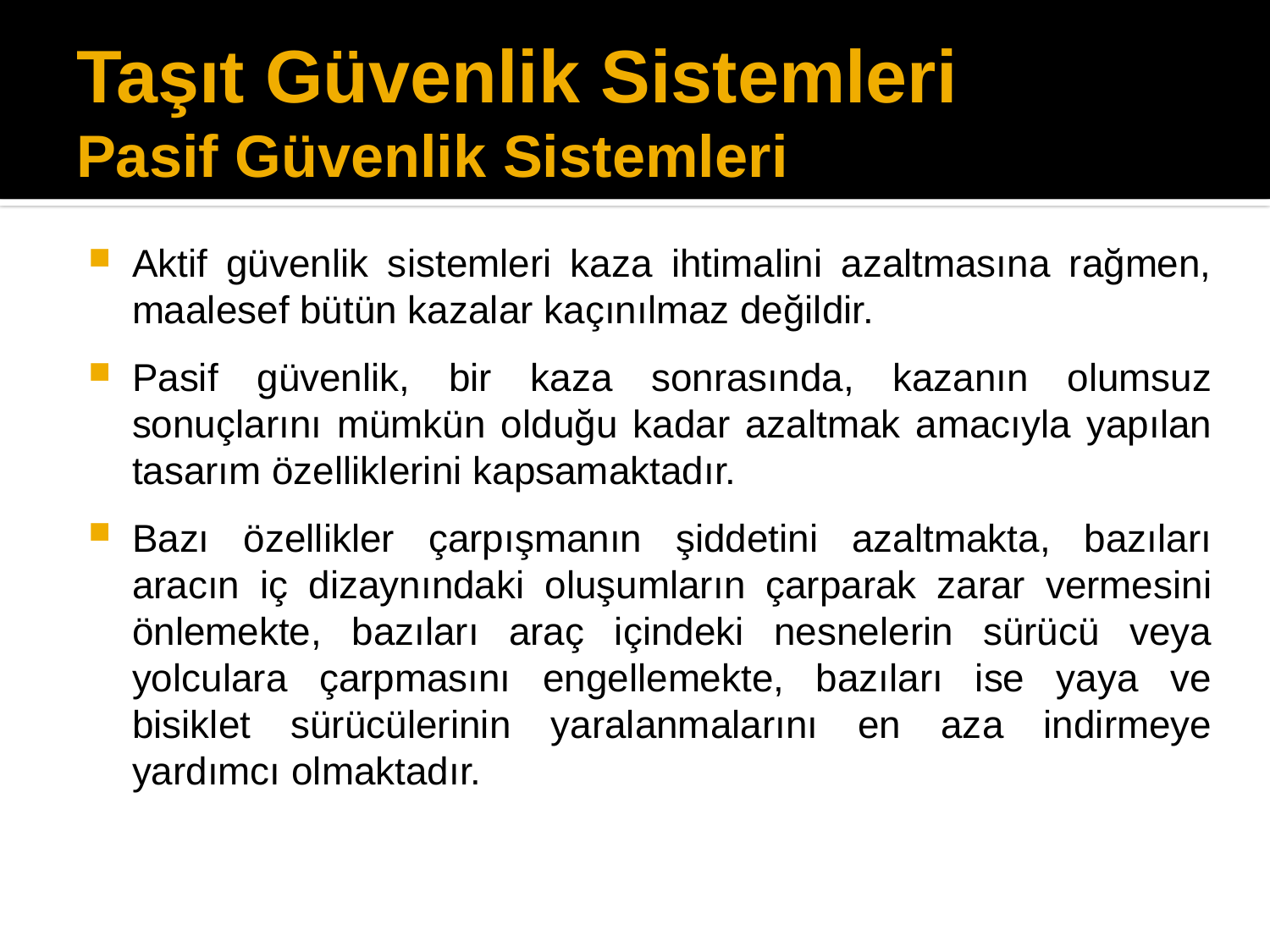

# Taşıt Güvenlik Sistemleri Pasif Güvenlik Sistemleri
Aktif güvenlik sistemleri kaza ihtimalini azaltmasına rağmen, maalesef bütün kazalar kaçınılmaz değildir.
Pasif güvenlik, bir kaza sonrasında, kazanın olumsuz sonuçlarını mümkün olduğu kadar azaltmak amacıyla yapılan tasarım özelliklerini kapsamaktadır.
Bazı özellikler çarpışmanın şiddetini azaltmakta, bazıları aracın iç dizaynındaki oluşumların çarparak zarar vermesini önlemekte, bazıları araç içindeki nesnelerin sürücü veya yolculara çarpmasını engellemekte, bazıları ise yaya ve bisiklet sürücülerinin yaralanmalarını en aza indirmeye yardımcı olmaktadır.